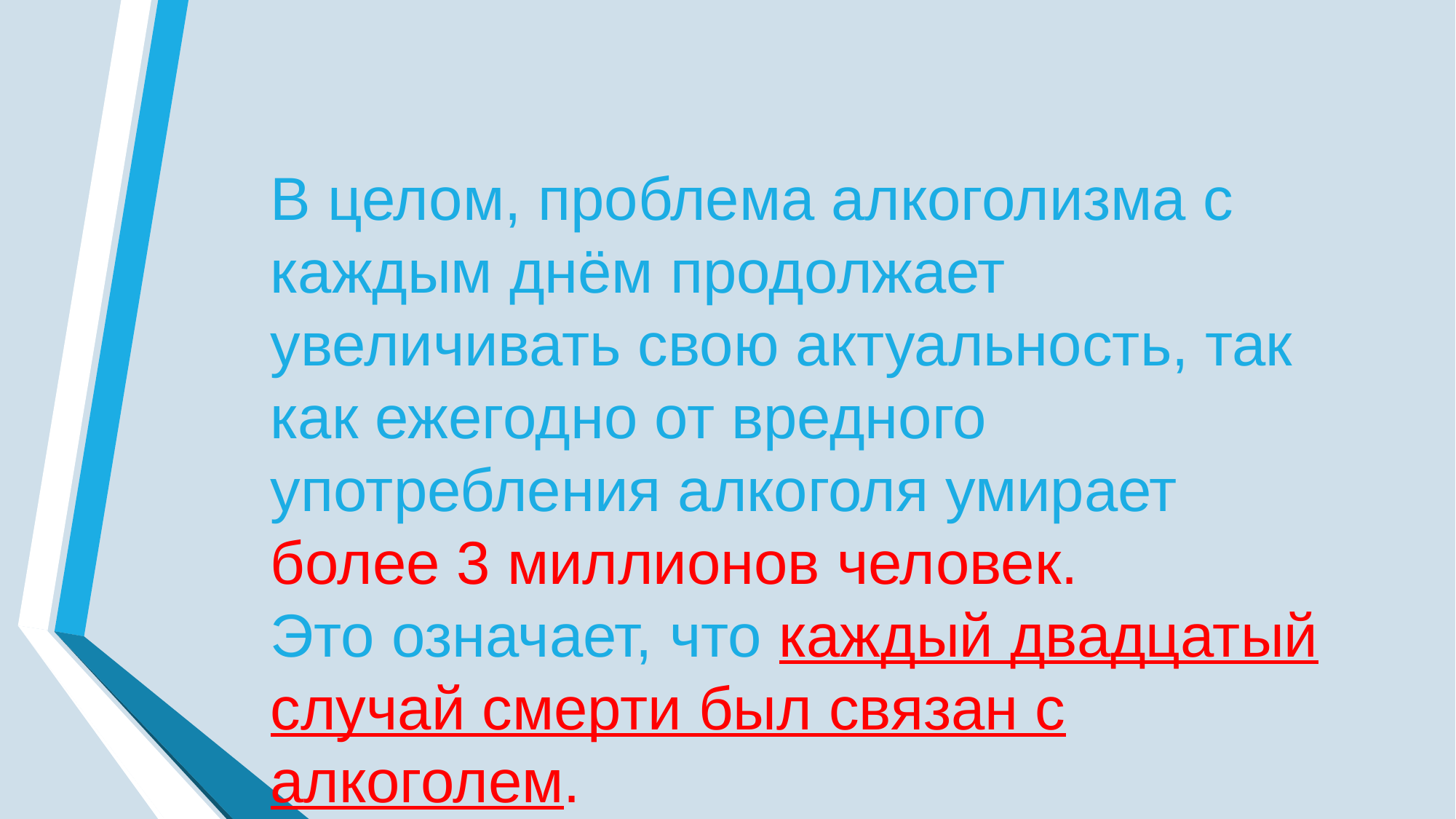

В целом, проблема алкоголизма с каждым днём продолжает увеличивать свою актуальность, так как ежегодно от вредного употребления алкоголя умирает более 3 миллионов человек.
Это означает, что каждый двадцатый случай смерти был связан с алкоголем.
Более трех четвертей этих случаев смерти произошли среди мужчин.